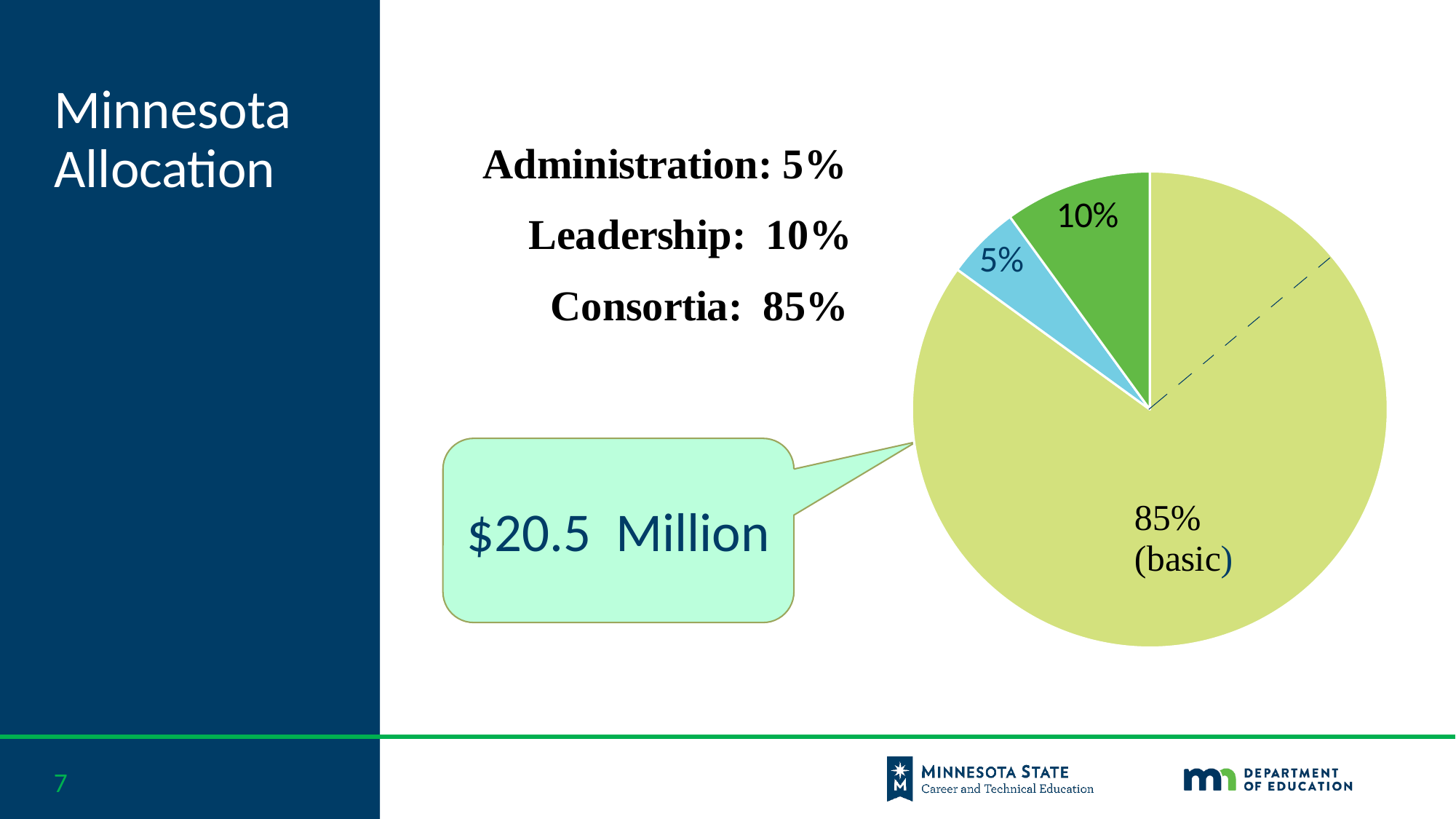

### Chart

| Category | Minnesota Allocation |
|---|---|
| Consortia | 0.85 |
| Administration | 0.05 |
| Leadership | 0.1 |
# Minnesota Allocation
5%

$20.5  Million
7